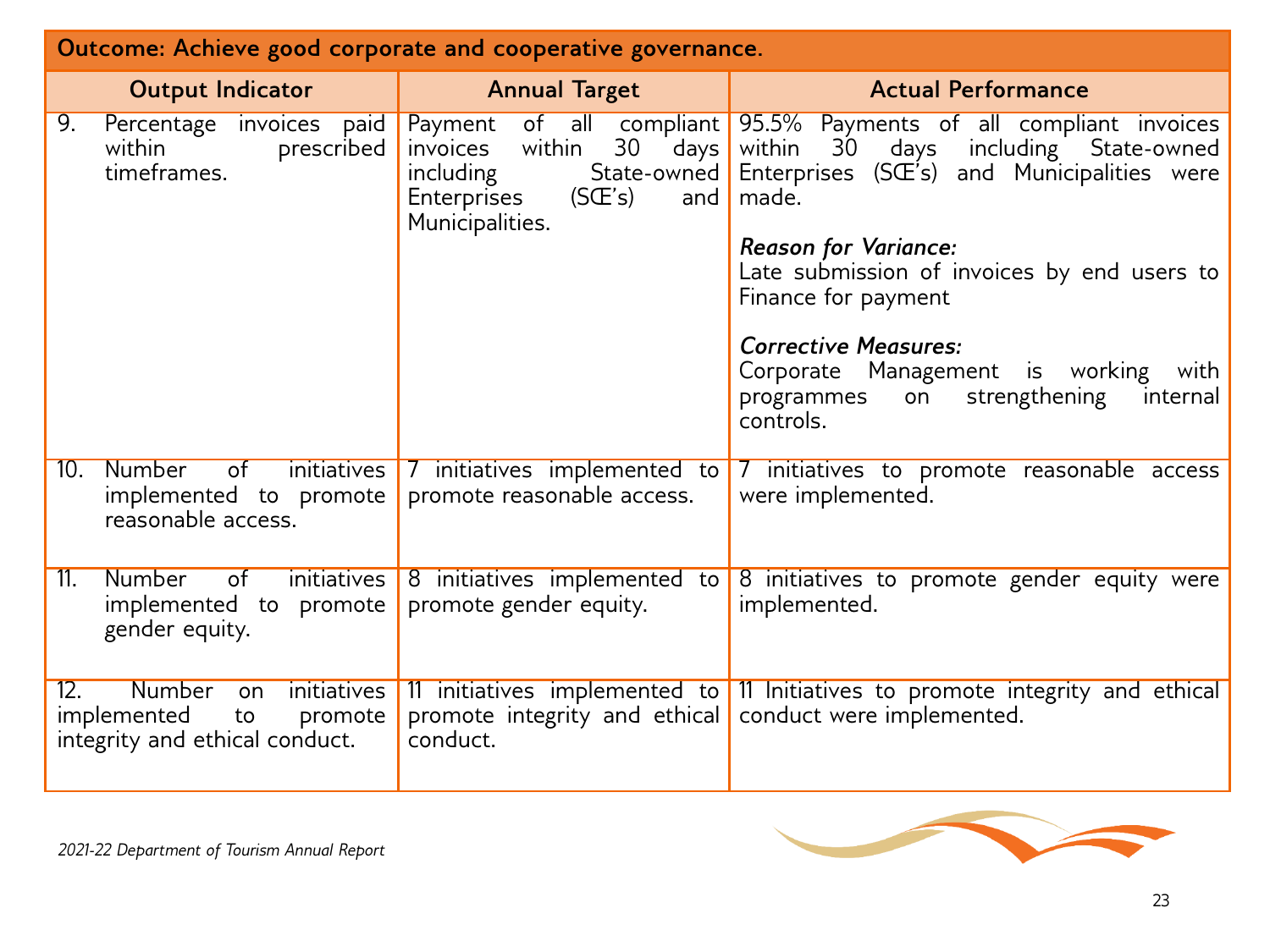

| Outcome: Achieve good corporate and cooperative governance. |  |  |
| --- | --- | --- |
| Output Indicator | Annual Target | Actual Performance |
| Percentage invoices paid within prescribed timeframes. | Payment of all compliant invoices within 30 days including State-owned Enterprises (SOE’s) and Municipalities. | 95.5% Payments of all compliant invoices within 30 days including State-owned Enterprises (SOE’s) and Municipalities were made. Reason for Variance: Late submission of invoices by end users to Finance for payment Corrective Measures: Corporate Management is working with programmes on strengthening internal controls. |
| Number of initiatives implemented to promote reasonable access. | 7 initiatives implemented to promote reasonable access. | 7 initiatives to promote reasonable access were implemented. |
| Number of initiatives implemented to promote gender equity. | 8 initiatives implemented to promote gender equity. | 8 initiatives to promote gender equity were implemented. |
| 12. Number on initiatives implemented to promote integrity and ethical conduct. | 11 initiatives implemented to promote integrity and ethical conduct. | 11 Initiatives to promote integrity and ethical conduct were implemented. |
2021-22 Department of Tourism Annual Report
23